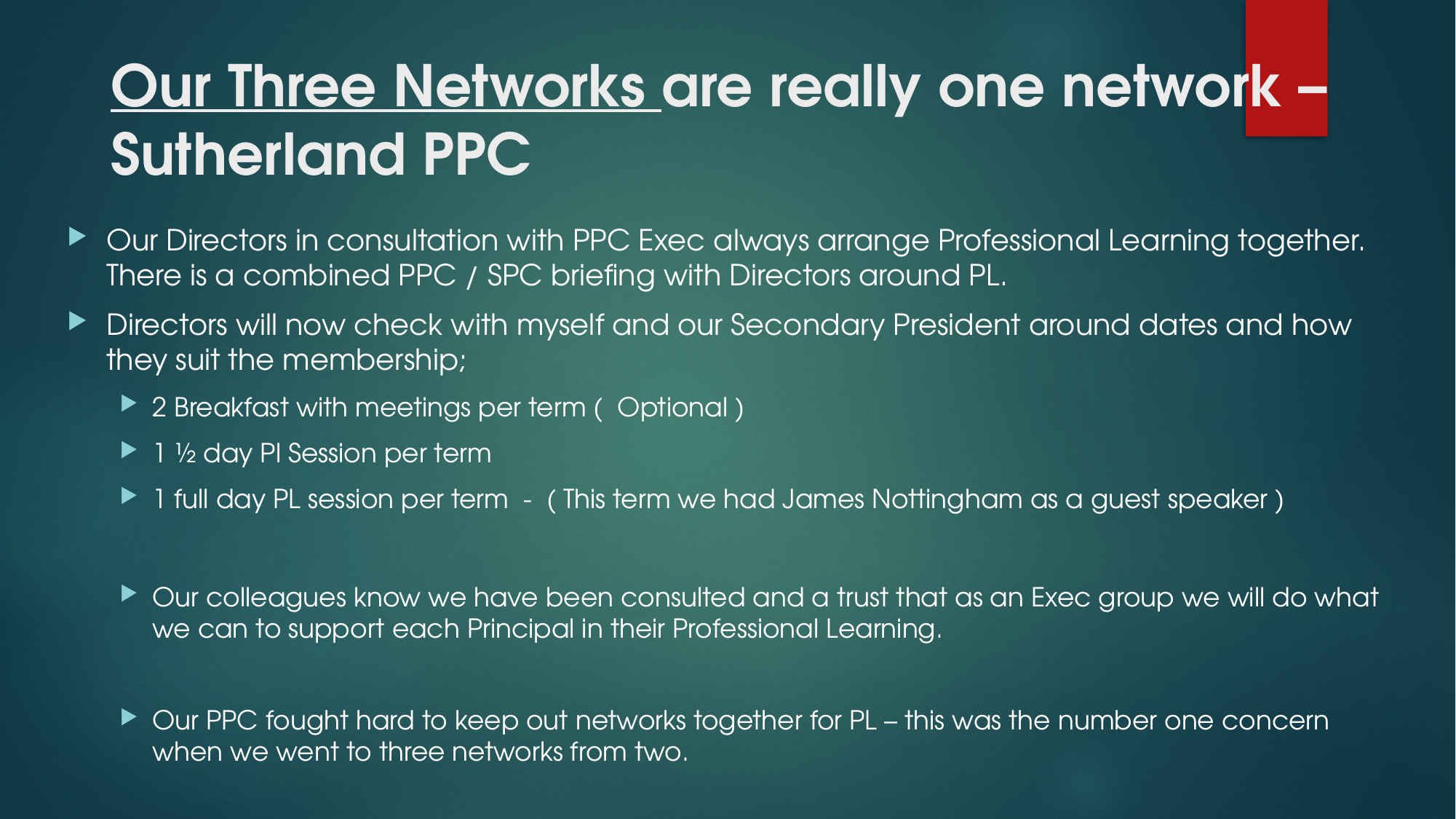

# Our Three Networks are really one network – Sutherland PPC

Our Directors in consultation with PPC Exec always arrange Professional Learning together. There is a combined PPC / SPC briefing with Directors around PL.
Directors will now check with myself and our Secondary President around dates and how they suit the membership;
2 Breakfast with meetings per term (  Optional )
1 ½ day Pl Session per term
1 full day PL session per term  -  ( This term we had James Nottingham as a guest speaker )

Our colleagues know we have been consulted and a trust that as an Exec group we will do what we can to support each Principal in their Professional Learning.

Our PPC fought hard to keep out networks together for PL – this was the number one concern when we went to three networks from two.